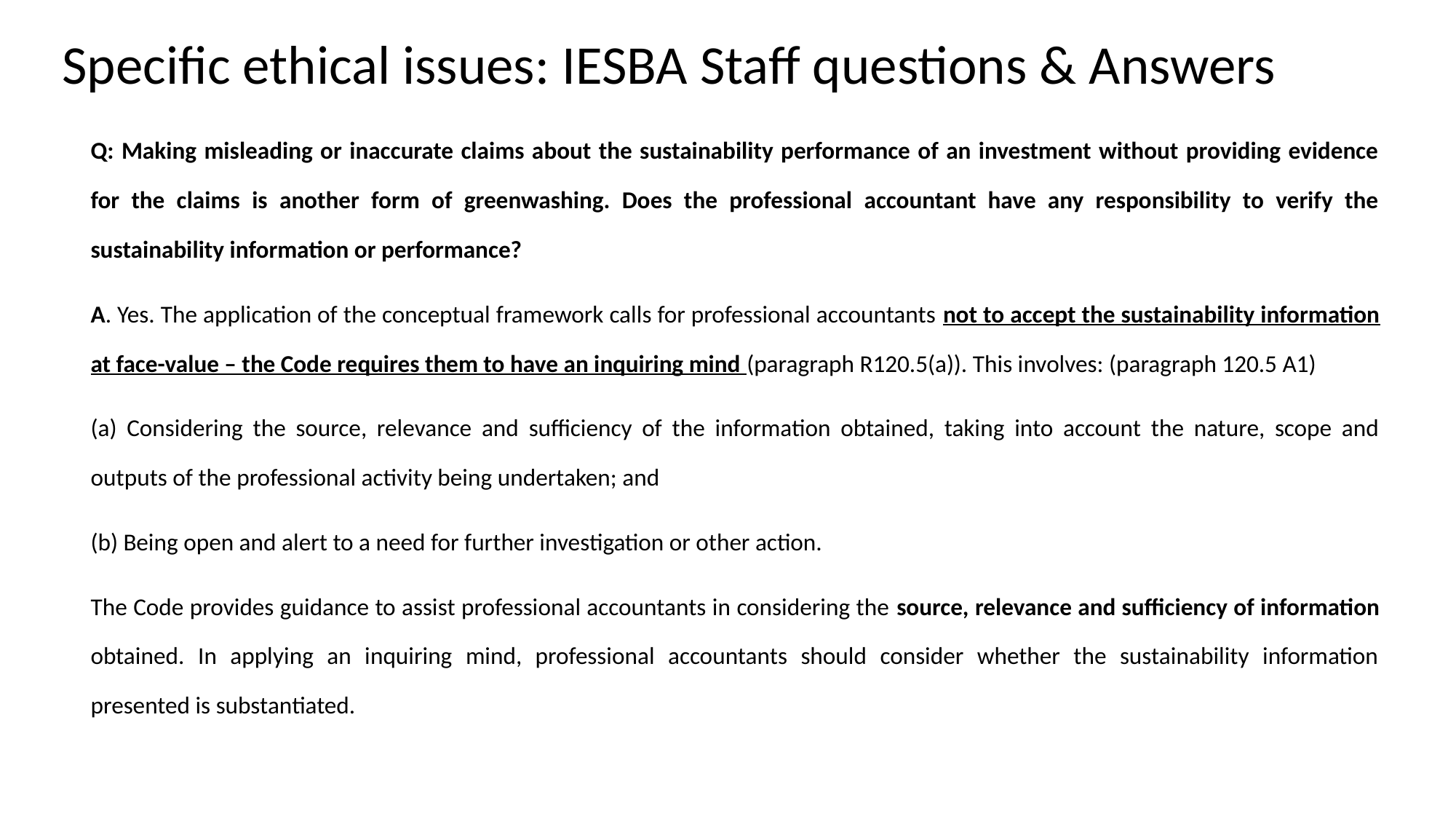

# Specific ethical issues: IESBA Staff questions & Answers
Q: Making misleading or inaccurate claims about the sustainability performance of an investment without providing evidence for the claims is another form of greenwashing. Does the professional accountant have any responsibility to verify the sustainability information or performance?
A. Yes. The application of the conceptual framework calls for professional accountants not to accept the sustainability information at face-value – the Code requires them to have an inquiring mind (paragraph R120.5(a)). This involves: (paragraph 120.5 A1)
(a) Considering the source, relevance and sufficiency of the information obtained, taking into account the nature, scope and outputs of the professional activity being undertaken; and
(b) Being open and alert to a need for further investigation or other action.
The Code provides guidance to assist professional accountants in considering the source, relevance and sufficiency of information obtained. In applying an inquiring mind, professional accountants should consider whether the sustainability information presented is substantiated.